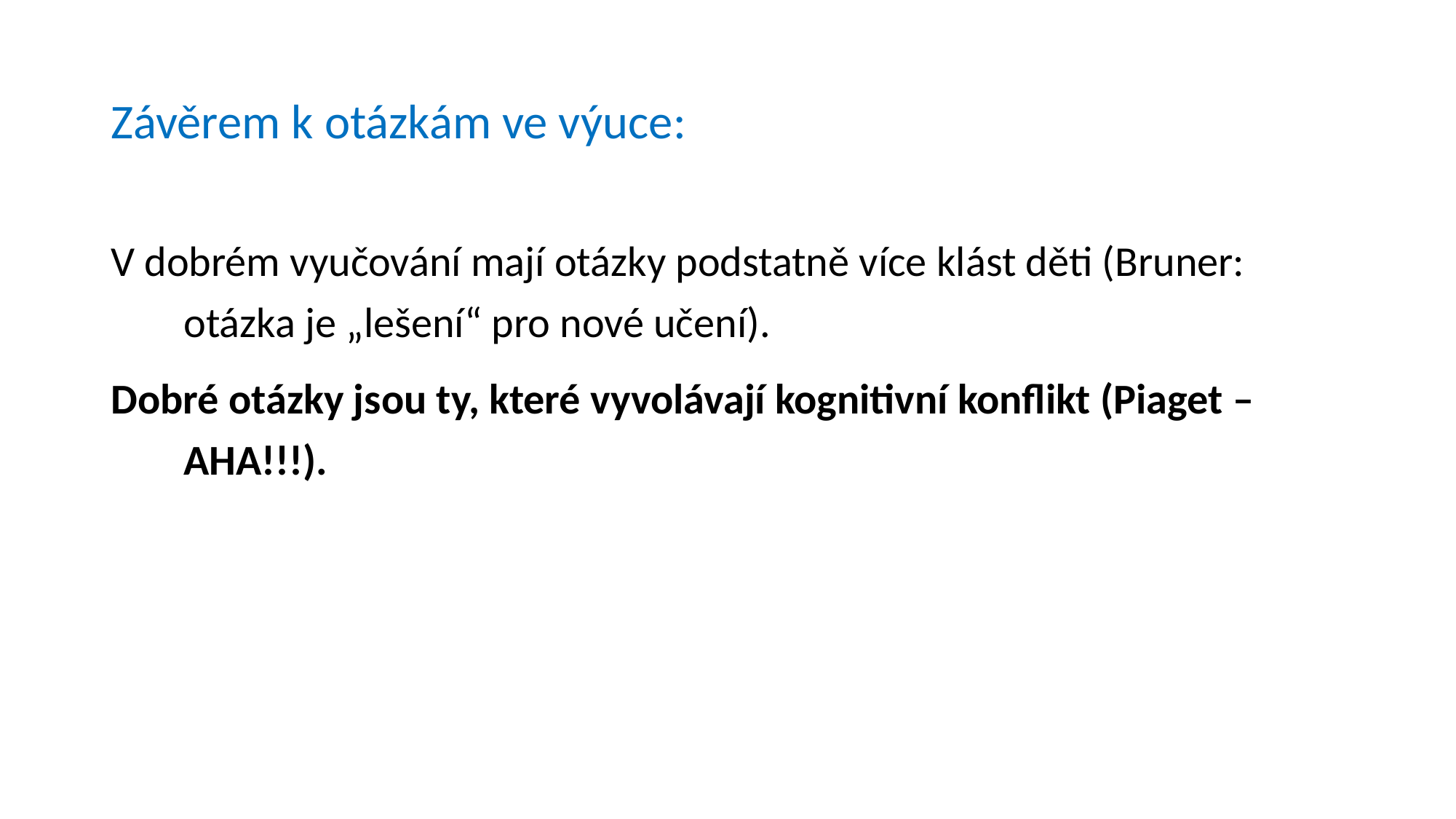

# Závěrem k otázkám ve výuce:
V dobrém vyučování mají otázky podstatně více klást děti (Bruner: otázka je „lešení“ pro nové učení).
Dobré otázky jsou ty, které vyvolávají kognitivní konflikt (Piaget – AHA!!!).